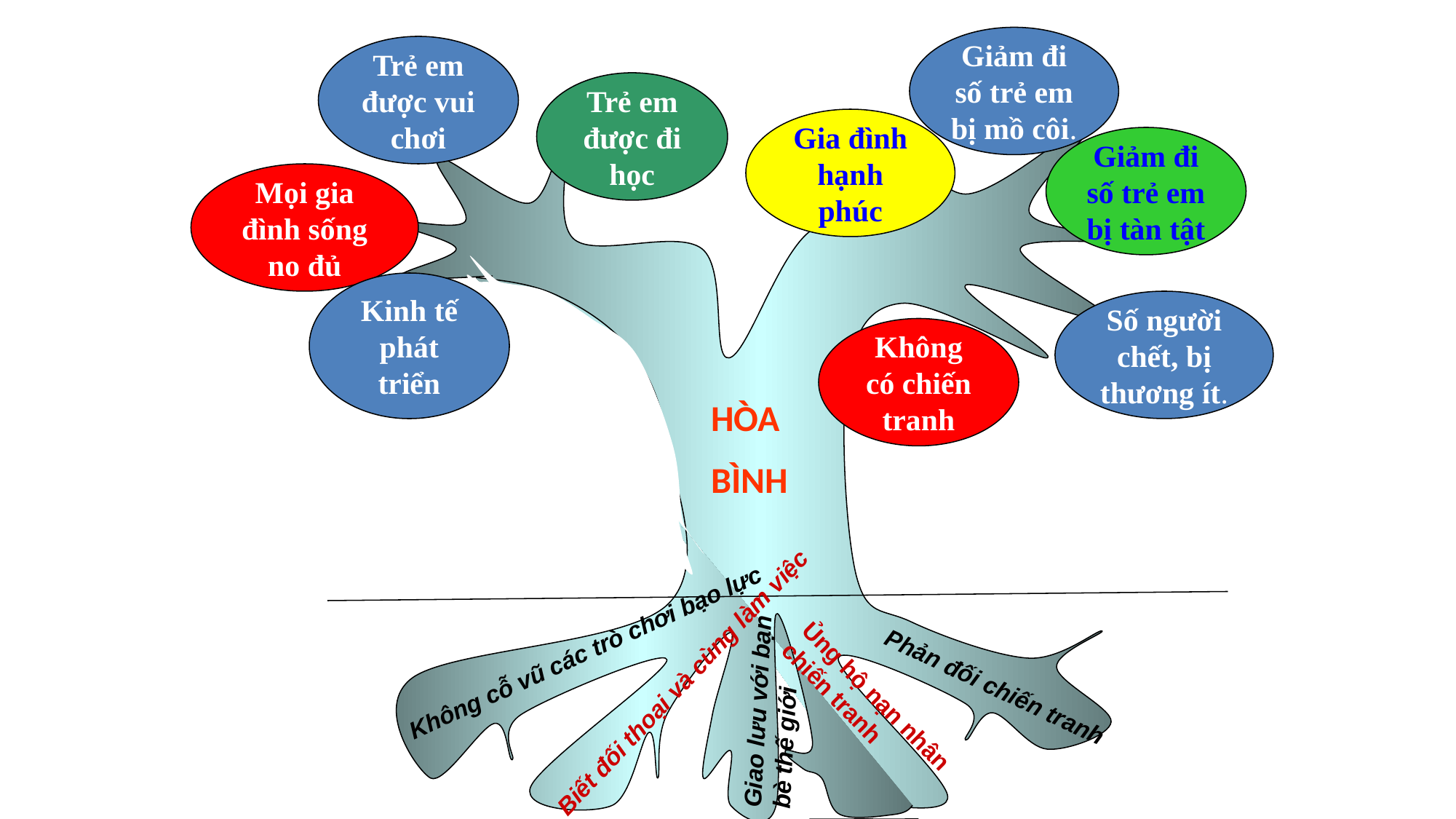

Giảm đi số trẻ em bị mồ côi.
Trẻ em được vui chơi

Trẻ em được đi học

Gia đình hạnh phúc

Giảm đi số trẻ em bị tàn tật
Mọi gia đình sống no đủ

Kinh tế phát triển

Số người chết, bị thương ít.

Không có chiến tranh

HÒA
BÌNH

Không cỗ vũ các trò chơi bạo lực
Biết đối thoại và cùng làm việc
Phản đối chiến tranh
Giao lưu với bạn bè thế giới
Ủng hộ nạn nhân chiến tranh